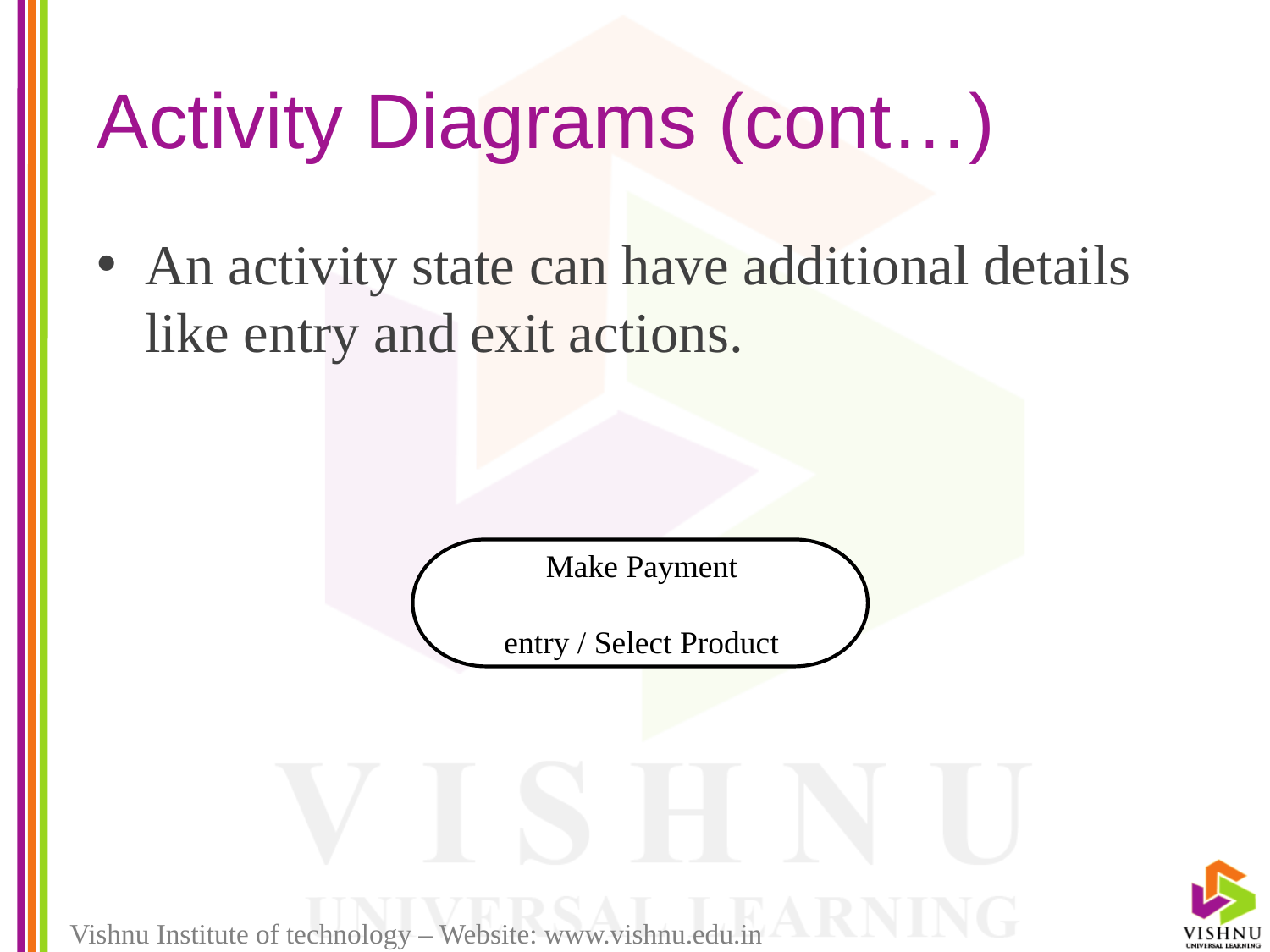

# Activity Diagrams (cont…)
An activity state can have additional details like entry and exit actions.

Make Payment

entry / Select Product